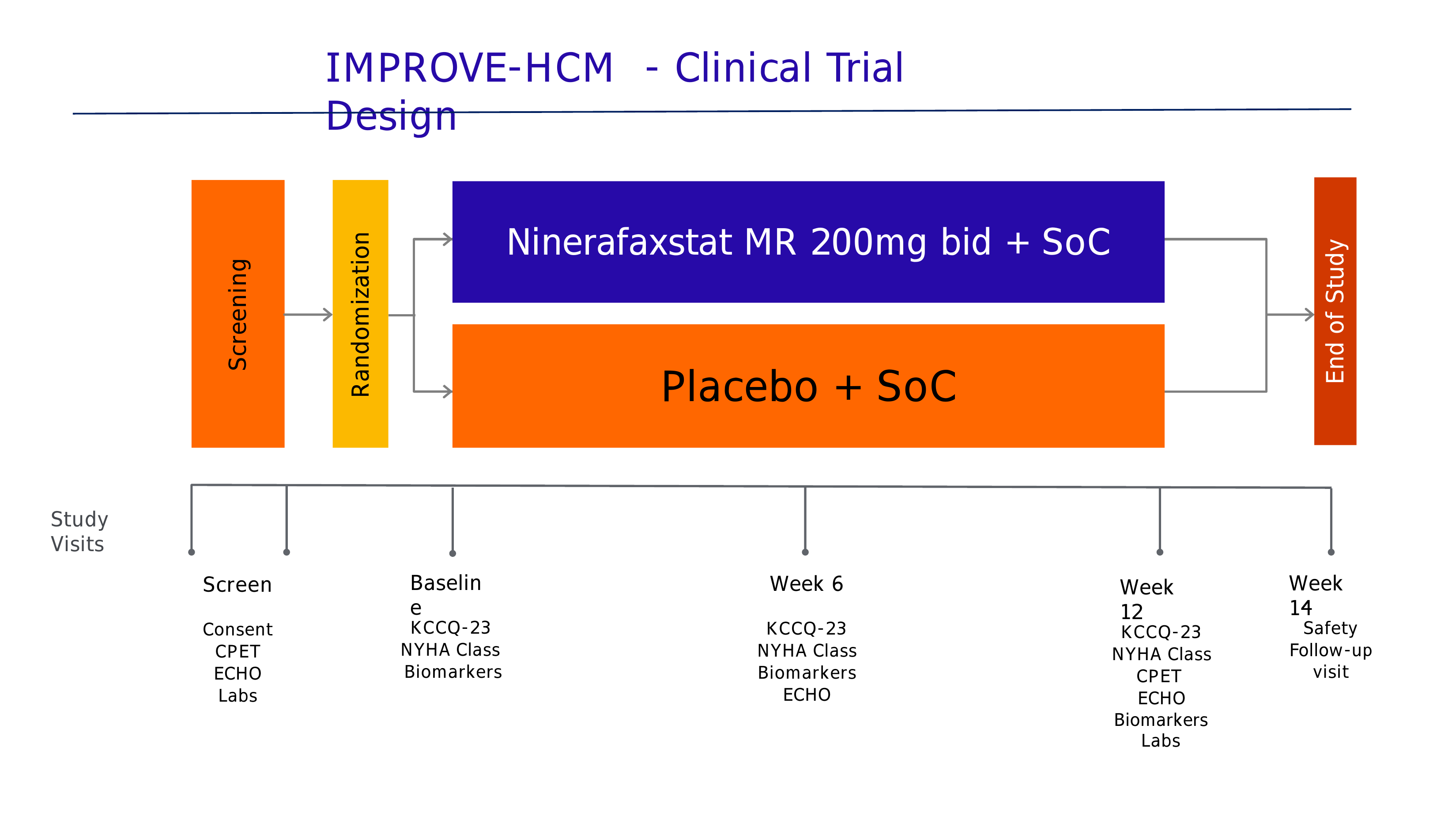

# IMPROVE-HCM	- Clinical Trial Design

Ninerafaxstat MR 200mg bid + SoC
Randomization

End of Study
Screening

Placebo + SoC

Study Visits
Baseline
Week 14
Week 6
Screen
Week 12
KCCQ-23
NYHA Class Biomarkers
Safety Follow-up visit
KCCQ-23
NYHA Class Biomarkers ECHO
Consent CPET ECHO
Labs
KCCQ-23
NYHA Class CPET  ECHO
Biomarkers Labs